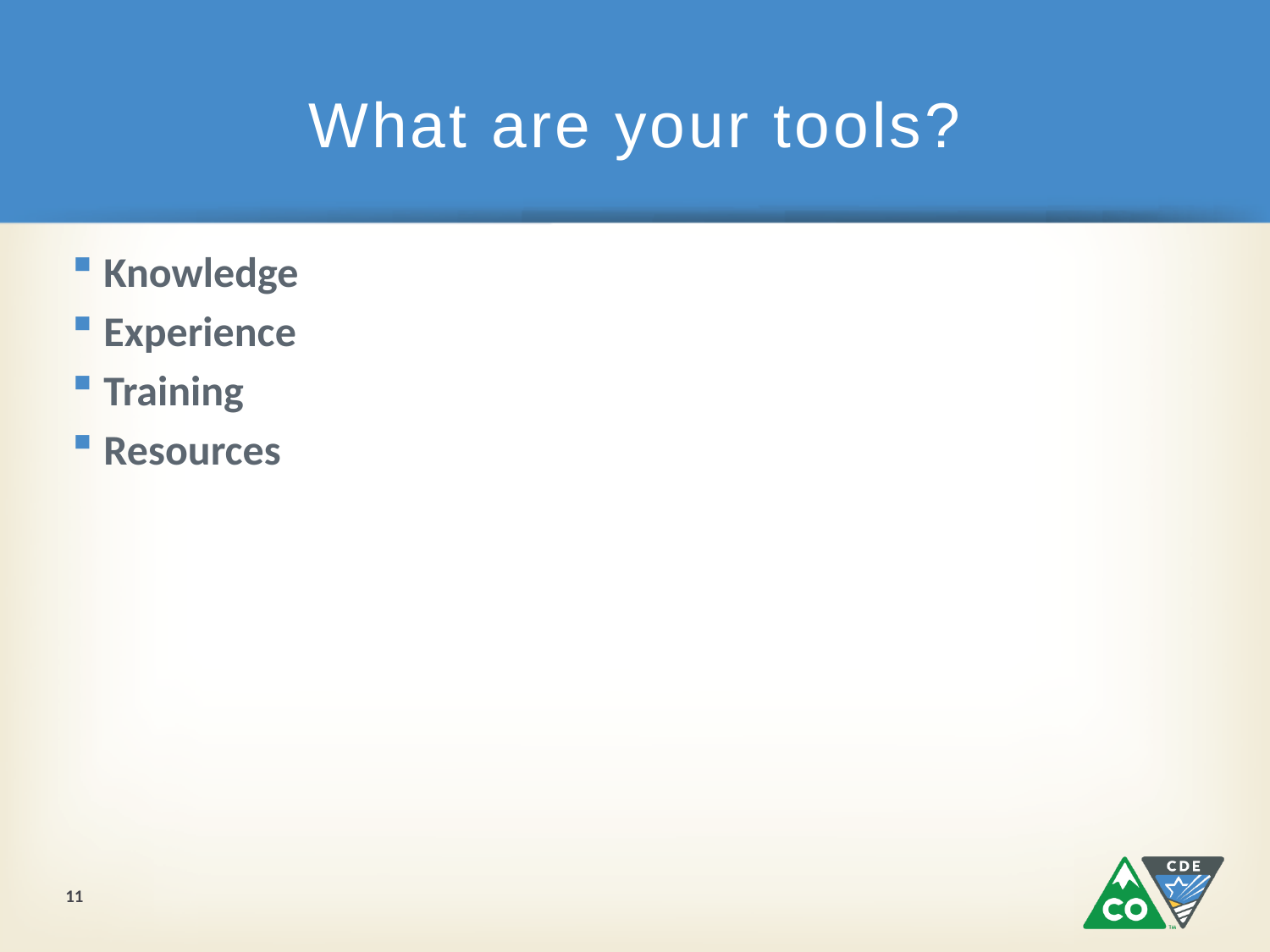

# What are your tools?
Knowledge
Experience
Training
Resources
11